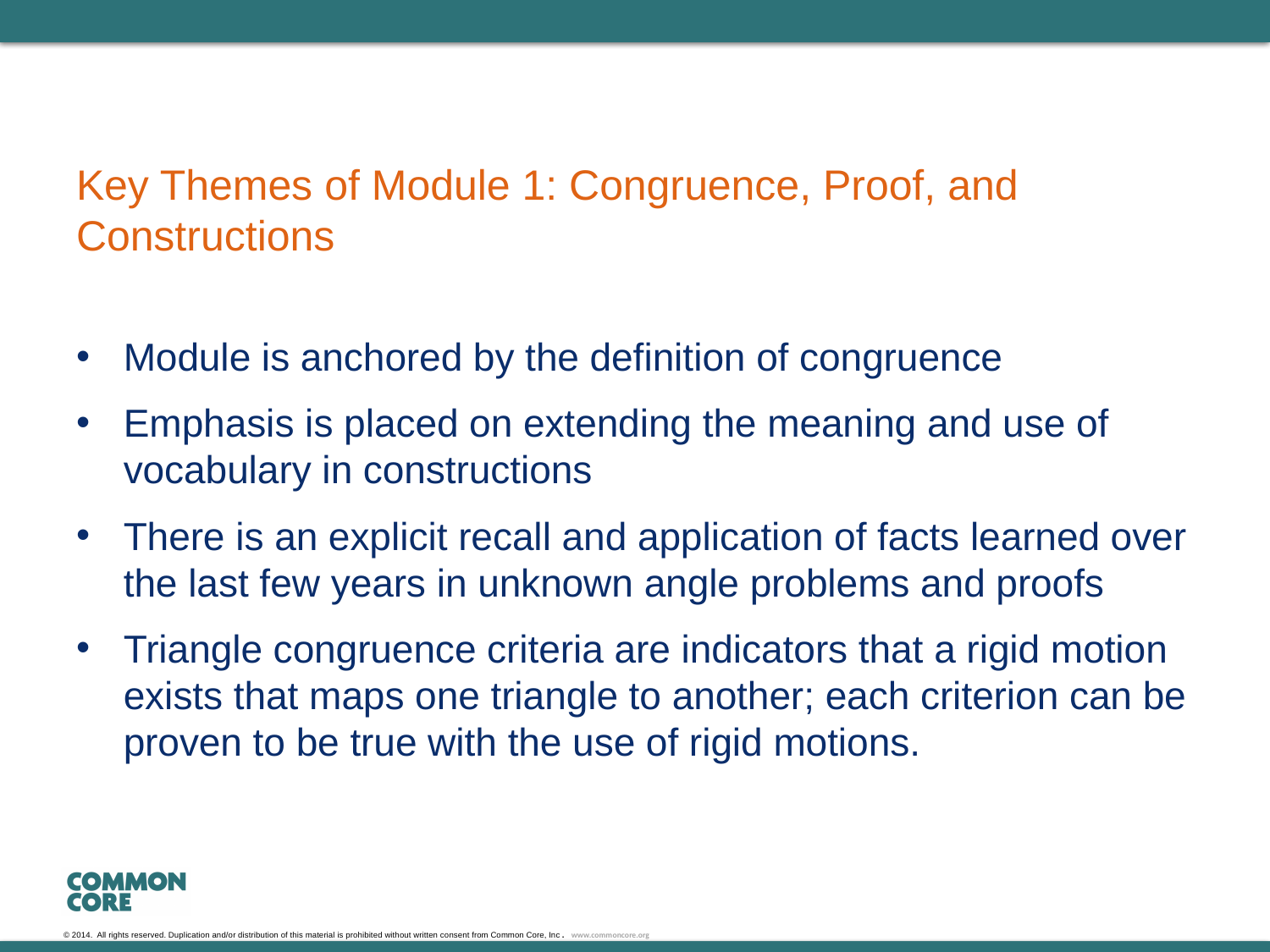

# Key Themes of Module 1: Congruence, Proof, and Constructions
Module is anchored by the definition of congruence
Emphasis is placed on extending the meaning and use of vocabulary in constructions
There is an explicit recall and application of facts learned over the last few years in unknown angle problems and proofs
Triangle congruence criteria are indicators that a rigid motion exists that maps one triangle to another; each criterion can be proven to be true with the use of rigid motions.